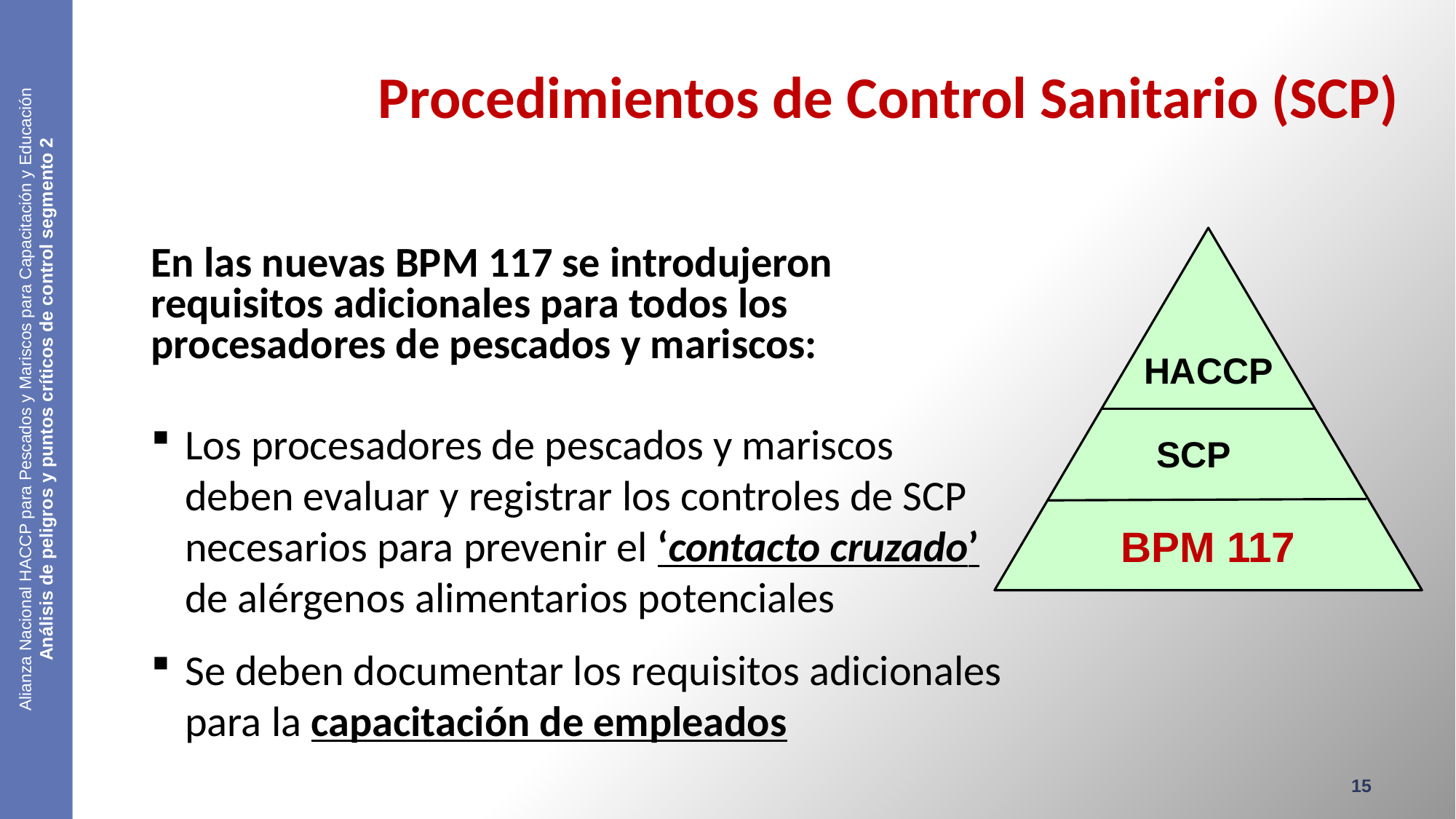

# Procedimientos de Control Sanitario (SCP)

HACCP
SCP
BPM 117
En las nuevas BPM 117 se introdujeron requisitos adicionales para todos los procesadores de pescados y mariscos:

Los procesadores de pescados y mariscos deben evaluar y registrar los controles de SCP necesarios para prevenir el ‘contacto cruzado’ de alérgenos alimentarios potenciales
Se deben documentar los requisitos adicionales para la capacitación de empleados
Alianza Nacional HACCP para Pescados y Mariscos para Capacitación y Educación
Análisis de peligros y puntos críticos de control segmento 2
15